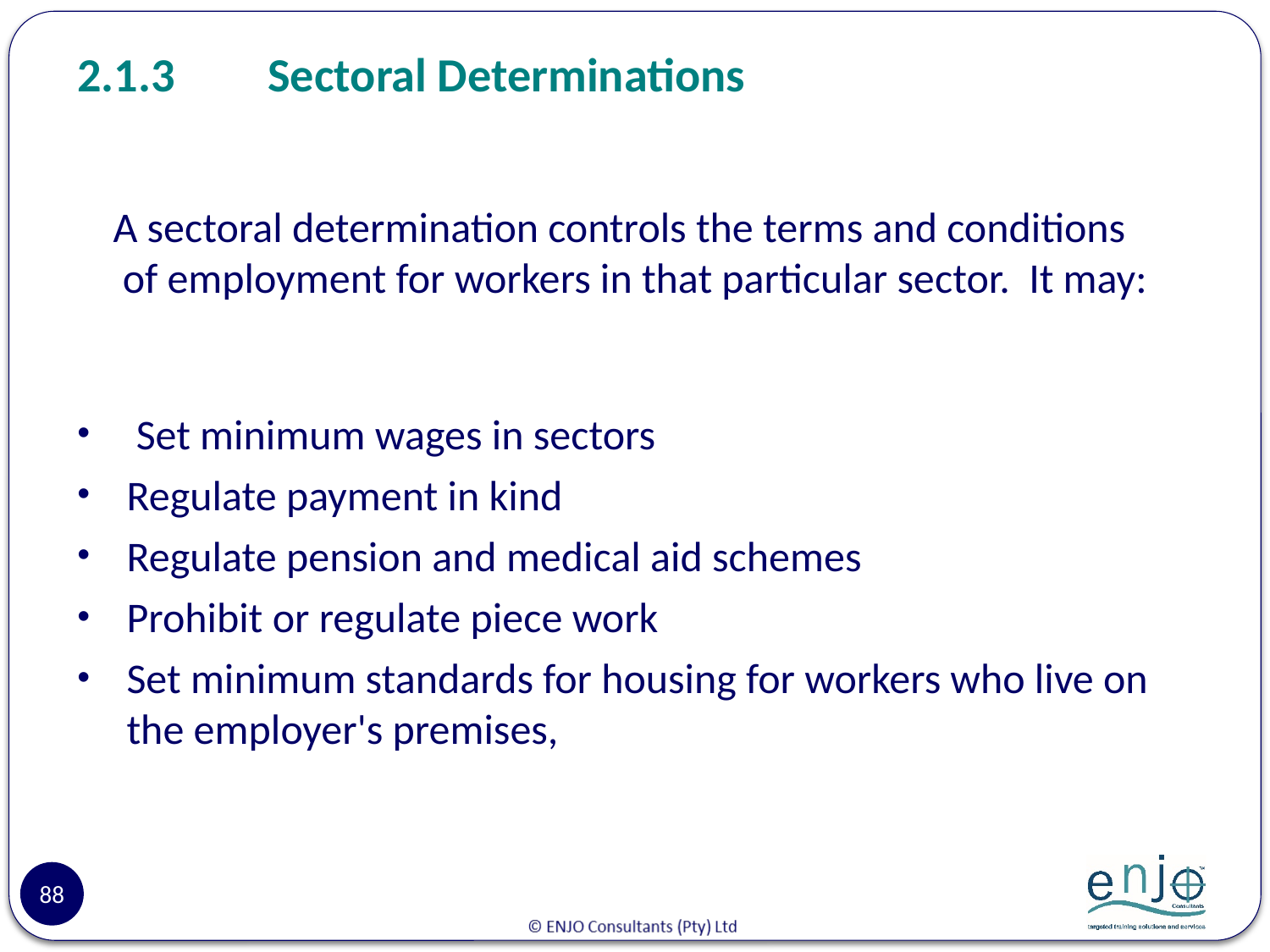

# 2.1.3	Sectoral Determinations
A sectoral determination controls the terms and conditions
 of employment for workers in that particular sector.  It may:

 Set minimum wages in sectors
Regulate payment in kind
Regulate pension and medical aid schemes
Prohibit or regulate piece work
Set minimum standards for housing for workers who live on the employer's premises,

88